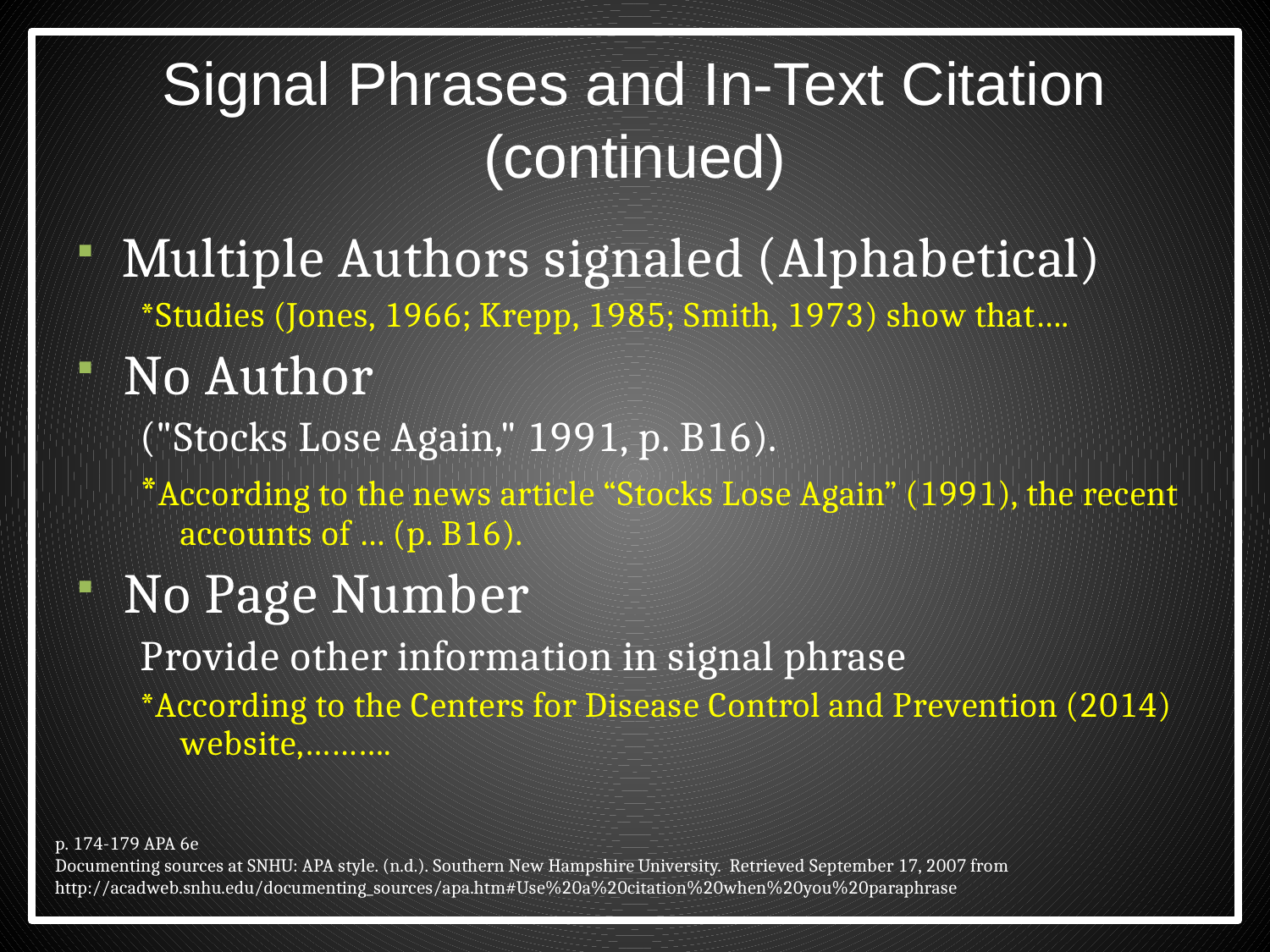

# Signal Phrases and In-Text Citation (continued)
Multiple Authors signaled (Alphabetical)
*Studies (Jones, 1966; Krepp, 1985; Smith, 1973) show that….
No Author
("Stocks Lose Again," 1991, p. B16).
*According to the news article “Stocks Lose Again” (1991), the recent accounts of … (p. B16).
No Page Number
Provide other information in signal phrase
*According to the Centers for Disease Control and Prevention (2014) website,……….

p. 174-179 APA 6e
Documenting sources at SNHU: APA style. (n.d.). Southern New Hampshire University.  Retrieved September 17, 2007 from http://acadweb.snhu.edu/documenting_sources/apa.htm#Use%20a%20citation%20when%20you%20paraphrase